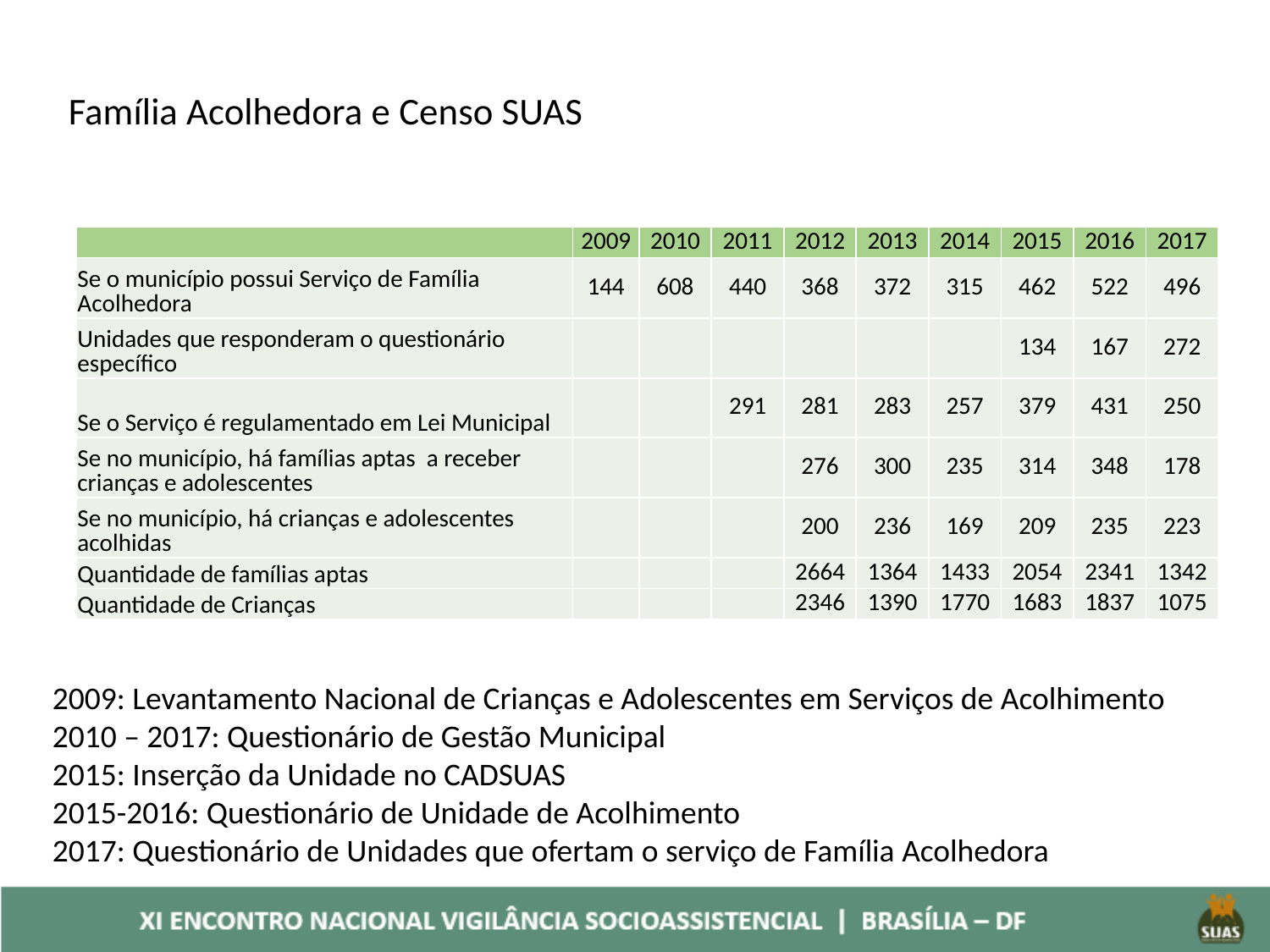

# Família Acolhedora e Censo SUAS

|  | 2009 | 2010 | 2011 | 2012 | 2013 | 2014 | 2015 | 2016 | 2017 |
| --- | --- | --- | --- | --- | --- | --- | --- | --- | --- |
| Se o município possui Serviço de Família Acolhedora | 144 | 608 | 440 | 368 | 372 | 315 | 462 | 522 | 496 |
| Unidades que responderam o questionário específico |  |  |  |  |  |  | 134 | 167 | 272 |
| Se o Serviço é regulamentado em Lei Municipal |  |  | 291 | 281 | 283 | 257 | 379 | 431 | 250 |
| Se no município, há famílias aptas a receber crianças e adolescentes |  |  |  | 276 | 300 | 235 | 314 | 348 | 178 |
| Se no município, há crianças e adolescentes acolhidas |  |  |  | 200 | 236 | 169 | 209 | 235 | 223 |
| Quantidade de famílias aptas |  |  |  | 2664 | 1364 | 1433 | 2054 | 2341 | 1342 |
| Quantidade de Crianças |  |  |  | 2346 | 1390 | 1770 | 1683 | 1837 | 1075 |
2009: Levantamento Nacional de Crianças e Adolescentes em Serviços de Acolhimento
2010 – 2017: Questionário de Gestão Municipal
2015: Inserção da Unidade no CADSUAS
2015-2016: Questionário de Unidade de Acolhimento
2017: Questionário de Unidades que ofertam o serviço de Família Acolhedora